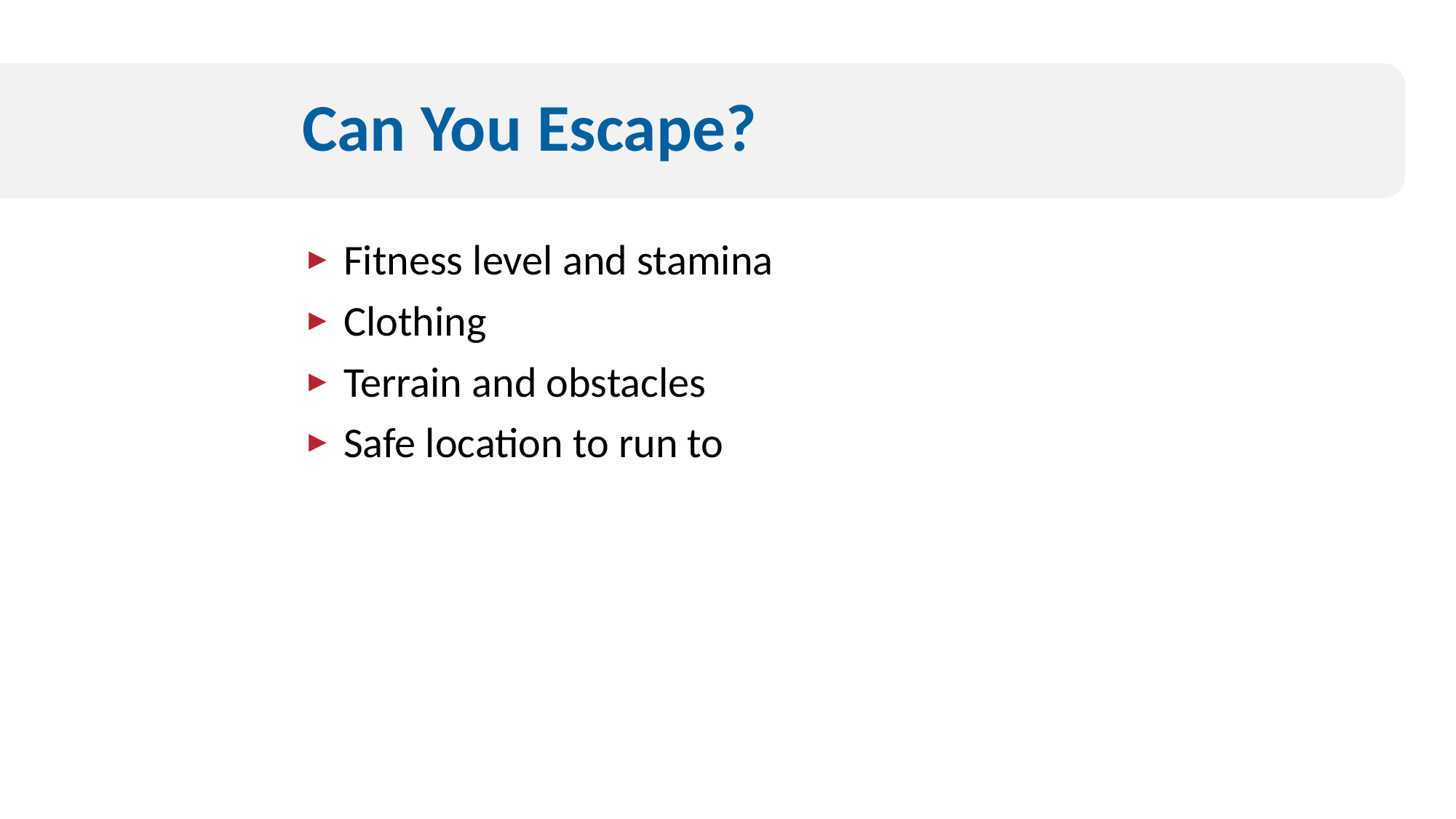

# Can You Escape?
Fitness level and stamina
Clothing
Terrain and obstacles
Safe location to run to